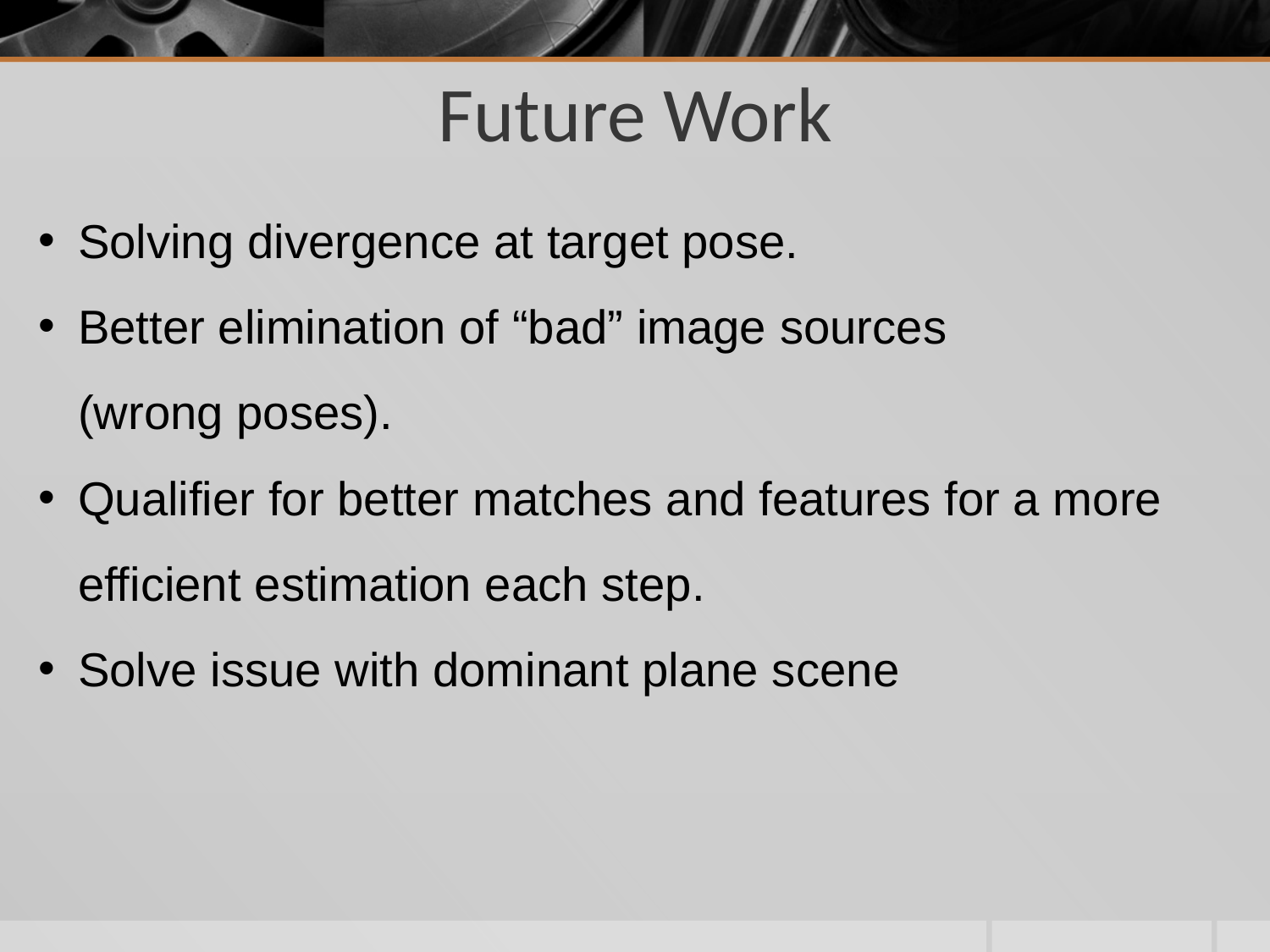

Future Work
Solving divergence at target pose.
Better elimination of “bad” image sources
(wrong poses).
Qualifier for better matches and features for a more efficient estimation each step.
Solve issue with dominant plane scene